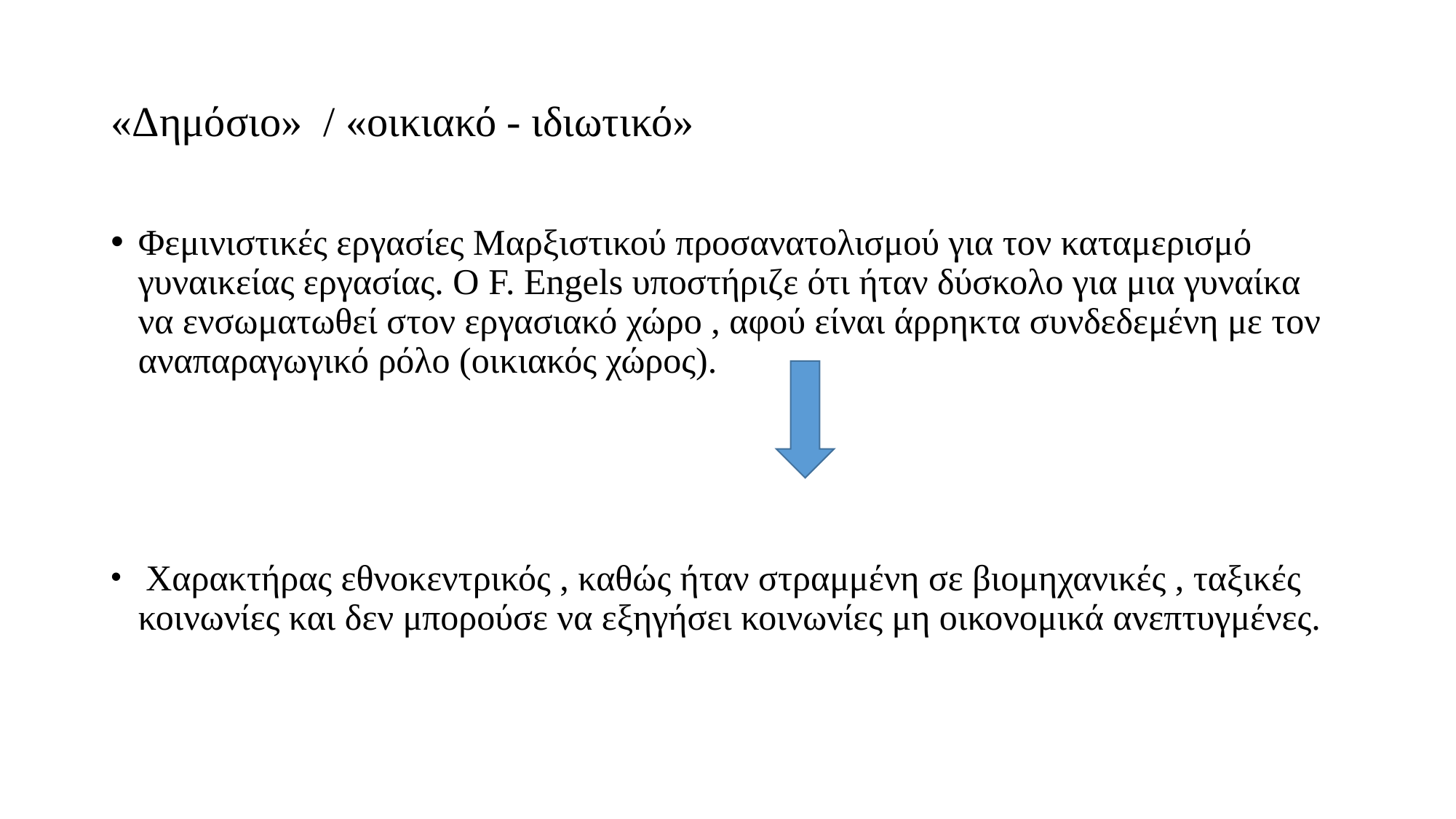

# «Δημόσιο»  / «οικιακό - ιδιωτικό»
Φεμινιστικές εργασίες Μαρξιστικού προσανατολισμού για τον καταμερισμό γυναικείας εργασίας. Ο F. Engels υποστήριζε ότι ήταν δύσκολο για μια γυναίκα να ενσωματωθεί στον εργασιακό χώρο , αφού είναι άρρηκτα συνδεδεμένη με τον αναπαραγωγικό ρόλο (οικιακός χώρος).

 Χαρακτήρας εθνοκεντρικός , καθώς ήταν στραμμένη σε βιομηχανικές , ταξικές κοινωνίες και δεν μπορούσε να εξηγήσει κοινωνίες μη οικονομικά ανεπτυγμένες.